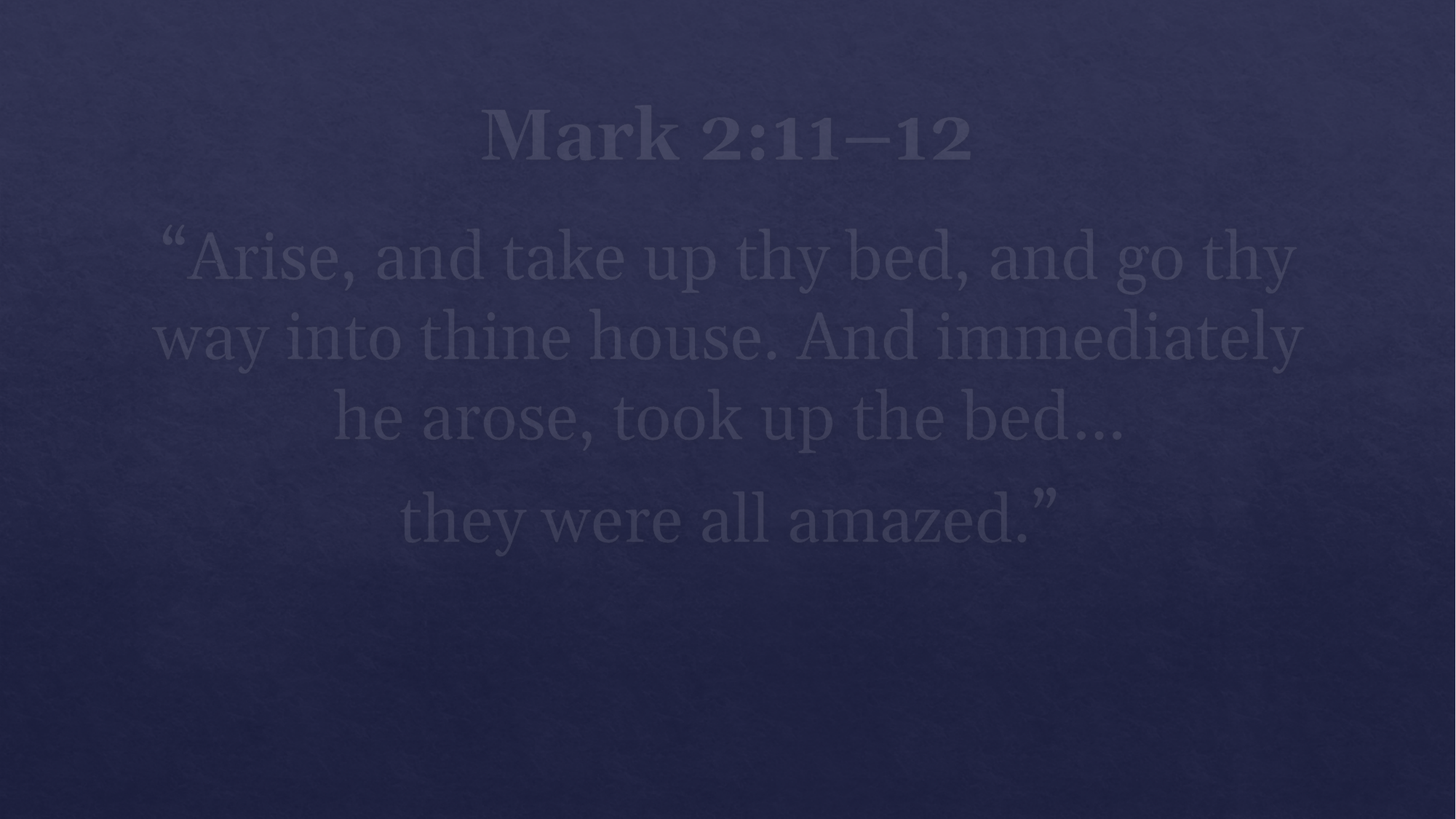

# Mark 2:11–12
“Arise, and take up thy bed, and go thy way into thine house. And immediately he arose, took up the bed…
they were all amazed.”